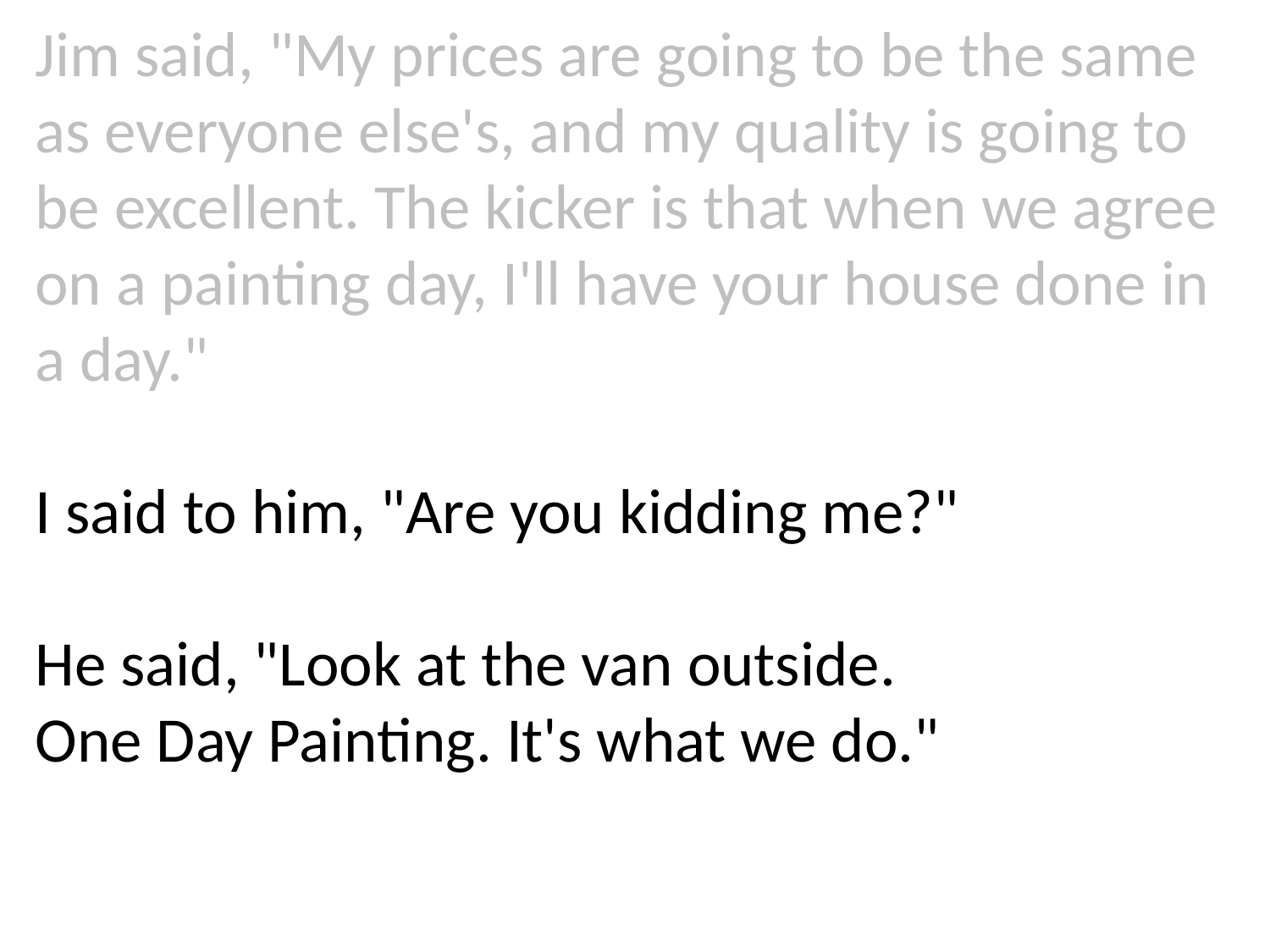

Jim said, "My prices are going to be the same as everyone else's, and my quality is going to be excellent. The kicker is that when we agree on a painting day, I'll have your house done in a day."

I said to him, "Are you kidding me?"

He said, "Look at the van outside.
One Day Painting. It's what we do."